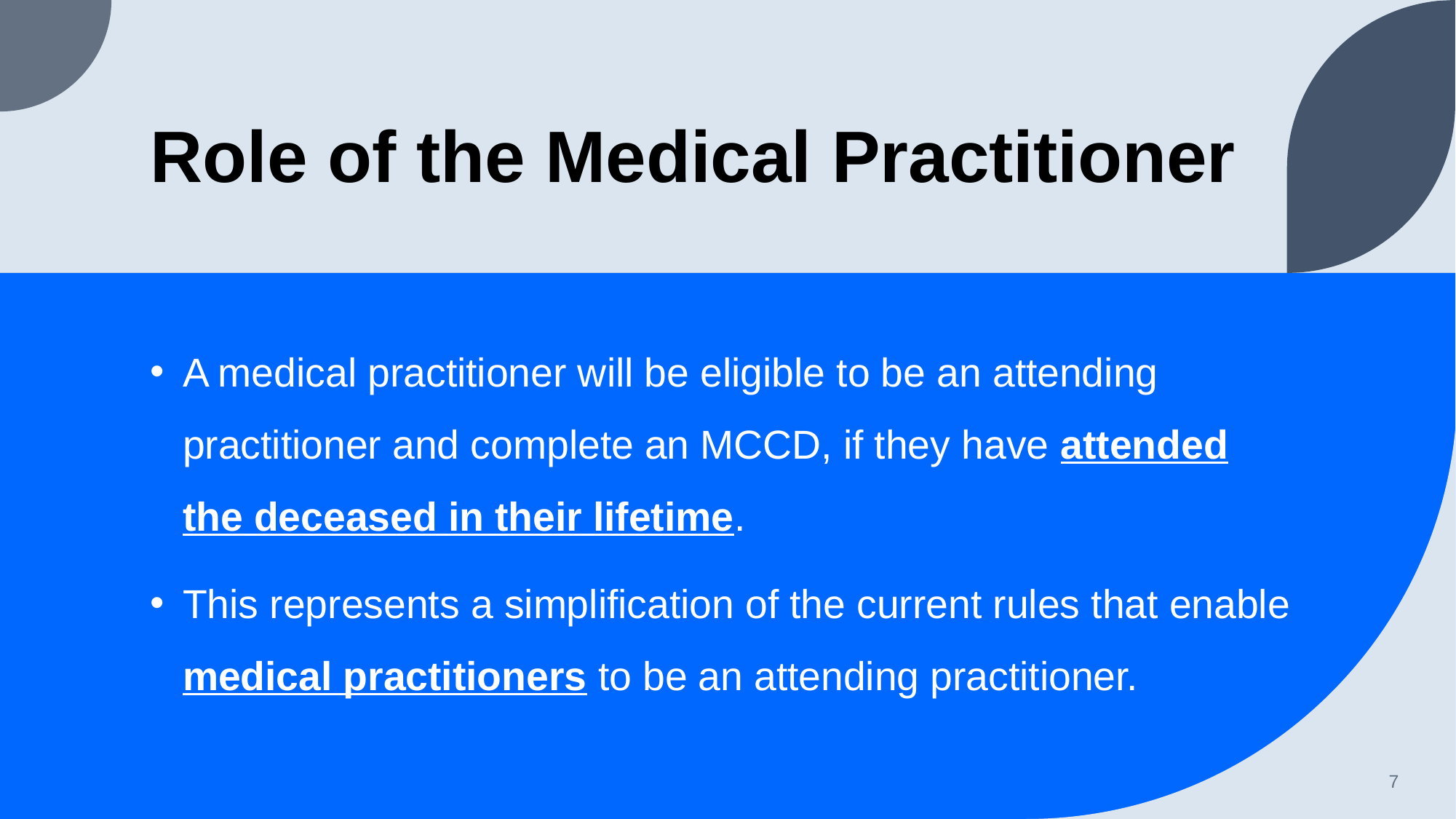

# Role of the Medical Practitioner
A medical practitioner will be eligible to be an attending practitioner and complete an MCCD, if they have attended the deceased in their lifetime.
This represents a simplification of the current rules that enable medical practitioners to be an attending practitioner.
7